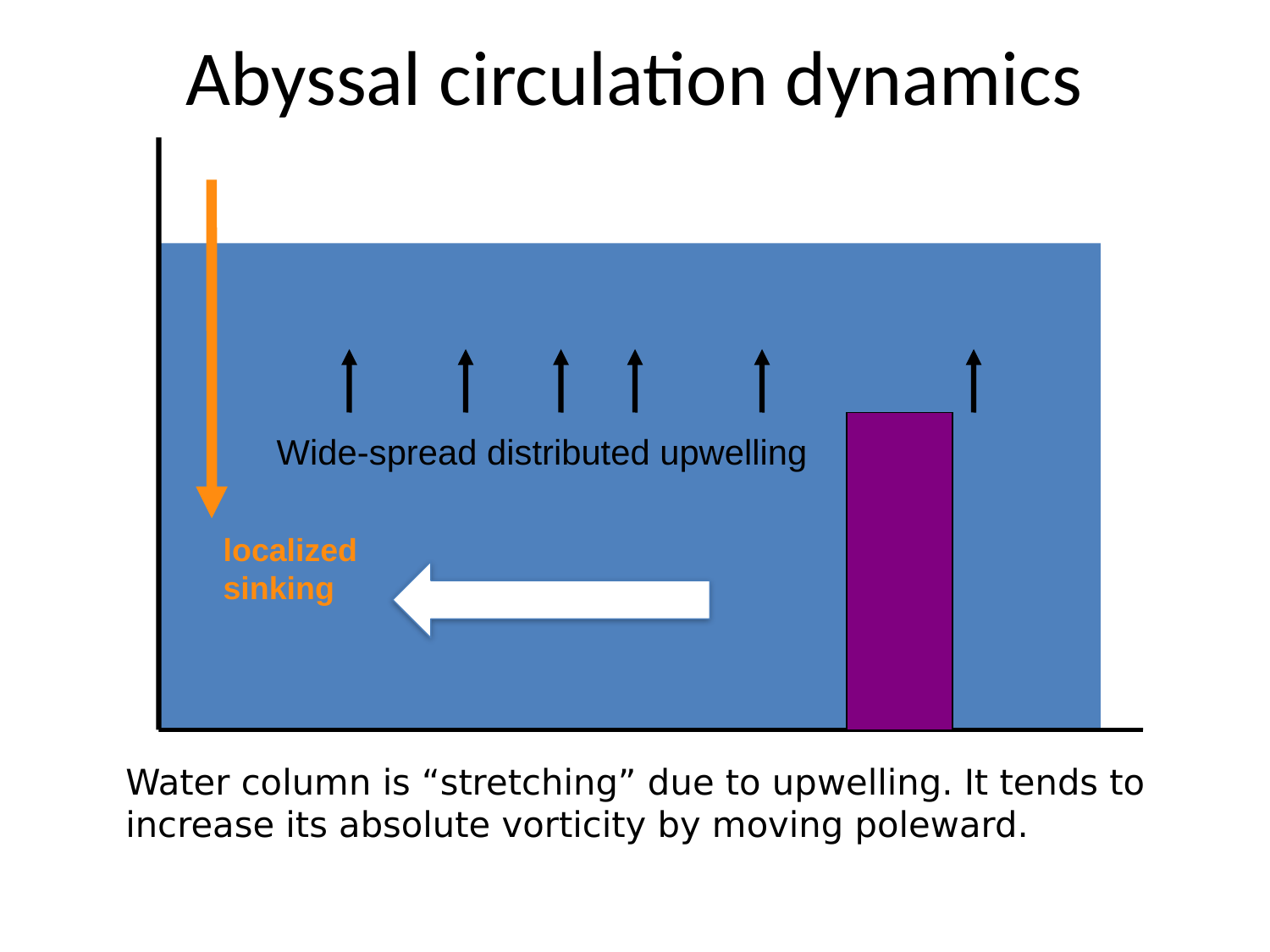

# Abyssal circulation dynamics

Wide-spread distributed upwelling
localized
sinking

Water column is “stretching” due to upwelling. It tends to increase its absolute vorticity by moving poleward.